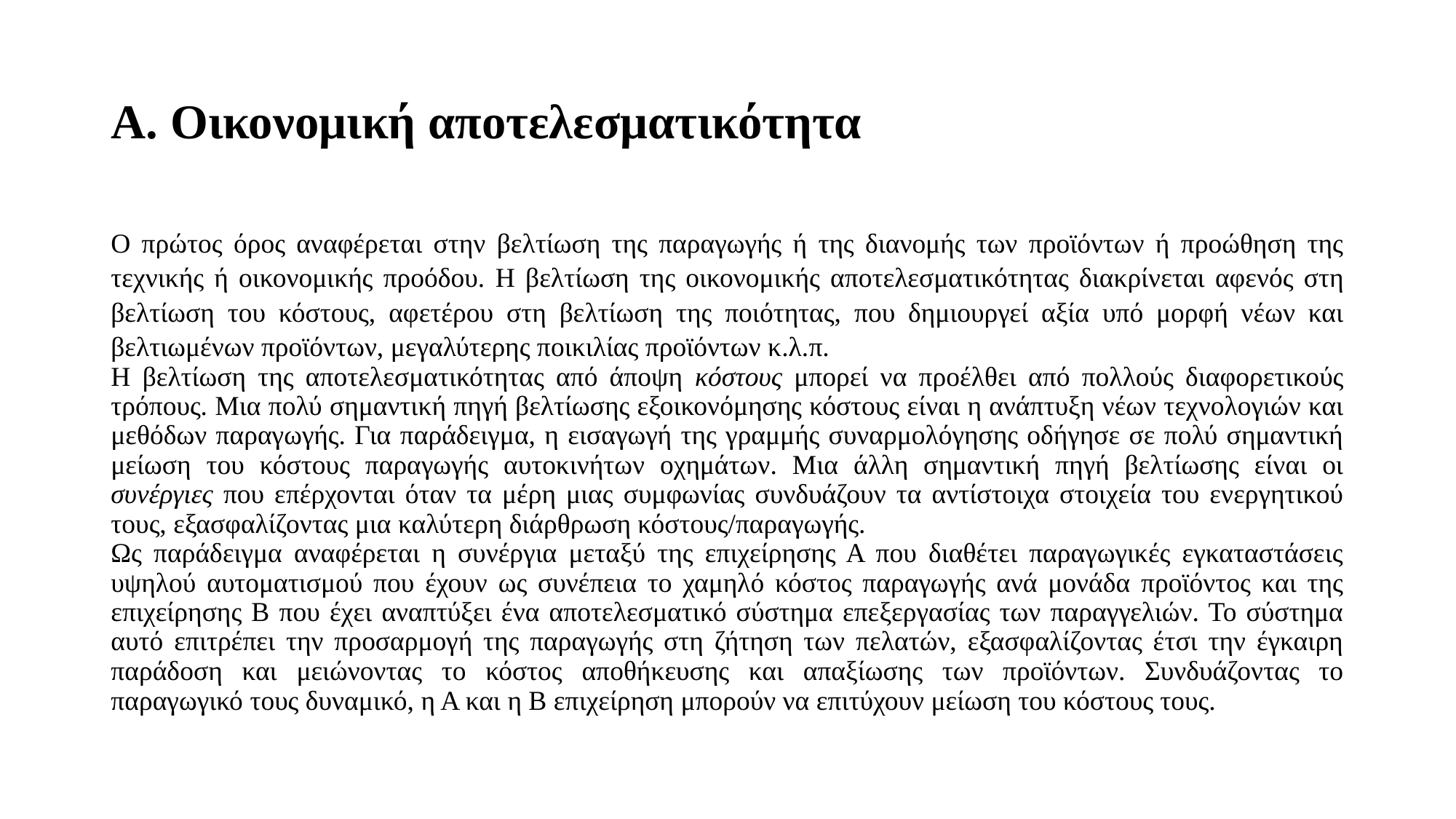

# Α. Οικονομική αποτελεσματικότητα
Ο πρώτος όρος αναφέρεται στην βελτίωση της παραγωγής ή της διανομής των προϊόντων ή προώθηση της τεχνικής ή οικονομικής προόδου. Η βελτίωση της οικονομικής αποτελεσματικότητας διακρίνεται αφενός στη βελτίωση του κόστους, αφετέρου στη βελτίωση της ποιότητας, που δημιουργεί αξία υπό μορφή νέων και βελτιωμένων προϊόντων, μεγαλύτερης ποικιλίας προϊόντων κ.λ.π.
Η βελτίωση της αποτελεσματικότητας από άποψη κόστους μπορεί να προέλθει από πολλούς διαφορετικούς τρόπους. Μια πολύ σημαντική πηγή βελτίωσης εξοικονόμησης κόστους είναι η ανάπτυξη νέων τεχνολογιών και μεθόδων παραγωγής. Για παράδειγμα, η εισαγωγή της γραμμής συναρμολόγησης οδήγησε σε πολύ σημαντική μείωση του κόστους παραγωγής αυτοκινήτων οχημάτων. Μια άλλη σημαντική πηγή βελτίωσης είναι οι συνέργιες που επέρχονται όταν τα μέρη μιας συμφωνίας συνδυάζουν τα αντίστοιχα στοιχεία του ενεργητικού τους, εξασφαλίζοντας μια καλύτερη διάρθρωση κόστους/παραγωγής.
Ως παράδειγμα αναφέρεται η συνέργια μεταξύ της επιχείρησης Α που διαθέτει παραγωγικές εγκαταστάσεις υψηλού αυτοματισμού που έχουν ως συνέπεια το χαμηλό κόστος παραγωγής ανά μονάδα προϊόντος και της επιχείρησης Β που έχει αναπτύξει ένα αποτελεσματικό σύστημα επεξεργασίας των παραγγελιών. Το σύστημα αυτό επιτρέπει την προσαρμογή της παραγωγής στη ζήτηση των πελατών, εξασφαλίζοντας έτσι την έγκαιρη παράδοση και μειώνοντας το κόστος αποθήκευσης και απαξίωσης των προϊόντων. Συνδυάζοντας το παραγωγικό τους δυναμικό, η Α και η Β επιχείρηση μπορούν να επιτύχουν μείωση του κόστους τους.